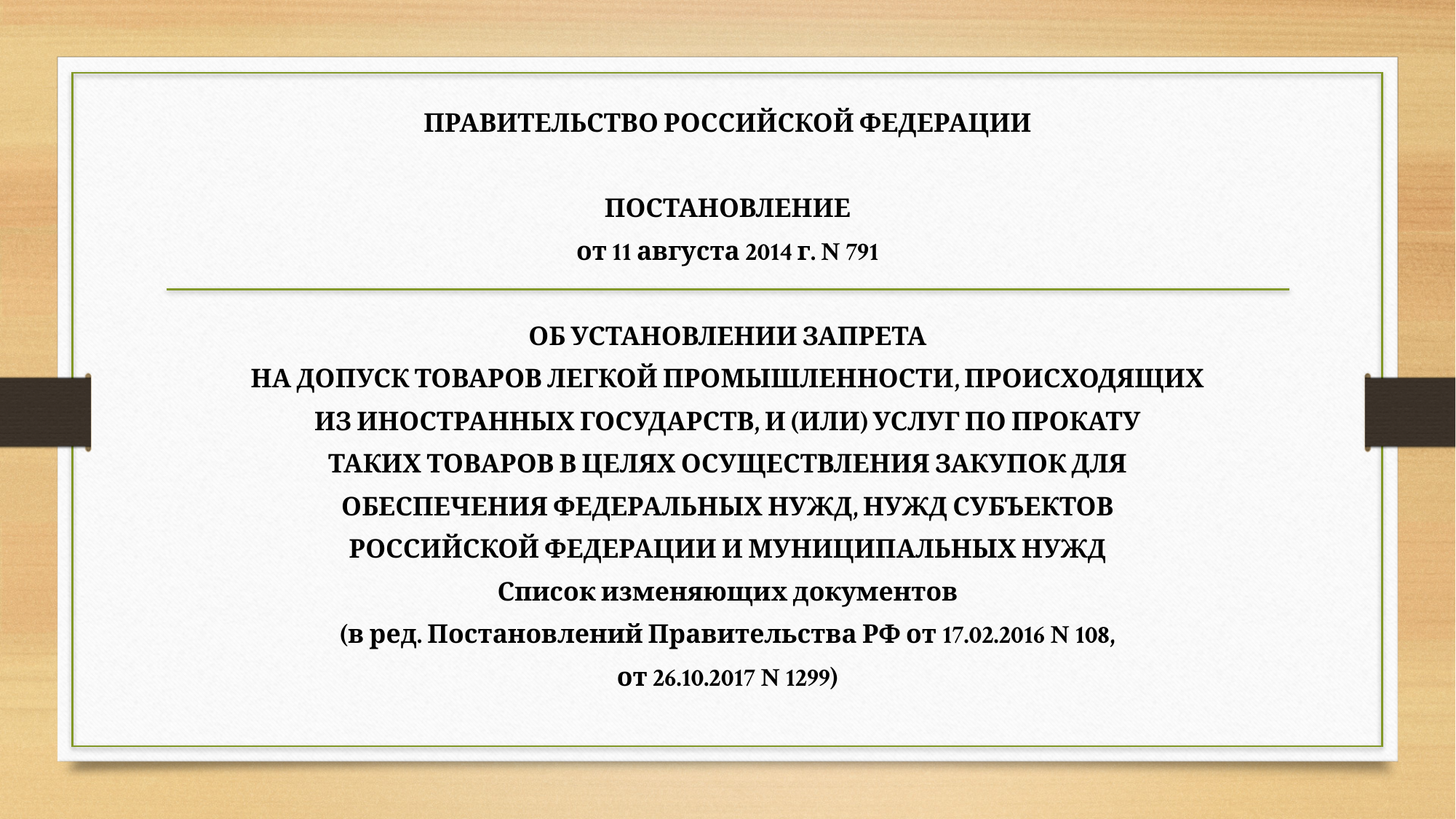

ПРАВИТЕЛЬСТВО РОССИЙСКОЙ ФЕДЕРАЦИИ

ПОСТАНОВЛЕНИЕ
от 11 августа 2014 г. N 791

ОБ УСТАНОВЛЕНИИ ЗАПРЕТА
НА ДОПУСК ТОВАРОВ ЛЕГКОЙ ПРОМЫШЛЕННОСТИ, ПРОИСХОДЯЩИХ
ИЗ ИНОСТРАННЫХ ГОСУДАРСТВ, И (ИЛИ) УСЛУГ ПО ПРОКАТУ
ТАКИХ ТОВАРОВ В ЦЕЛЯХ ОСУЩЕСТВЛЕНИЯ ЗАКУПОК ДЛЯ
ОБЕСПЕЧЕНИЯ ФЕДЕРАЛЬНЫХ НУЖД, НУЖД СУБЪЕКТОВ
РОССИЙСКОЙ ФЕДЕРАЦИИ И МУНИЦИПАЛЬНЫХ НУЖД
Список изменяющих документов
(в ред. Постановлений Правительства РФ от 17.02.2016 N 108,
от 26.10.2017 N 1299)